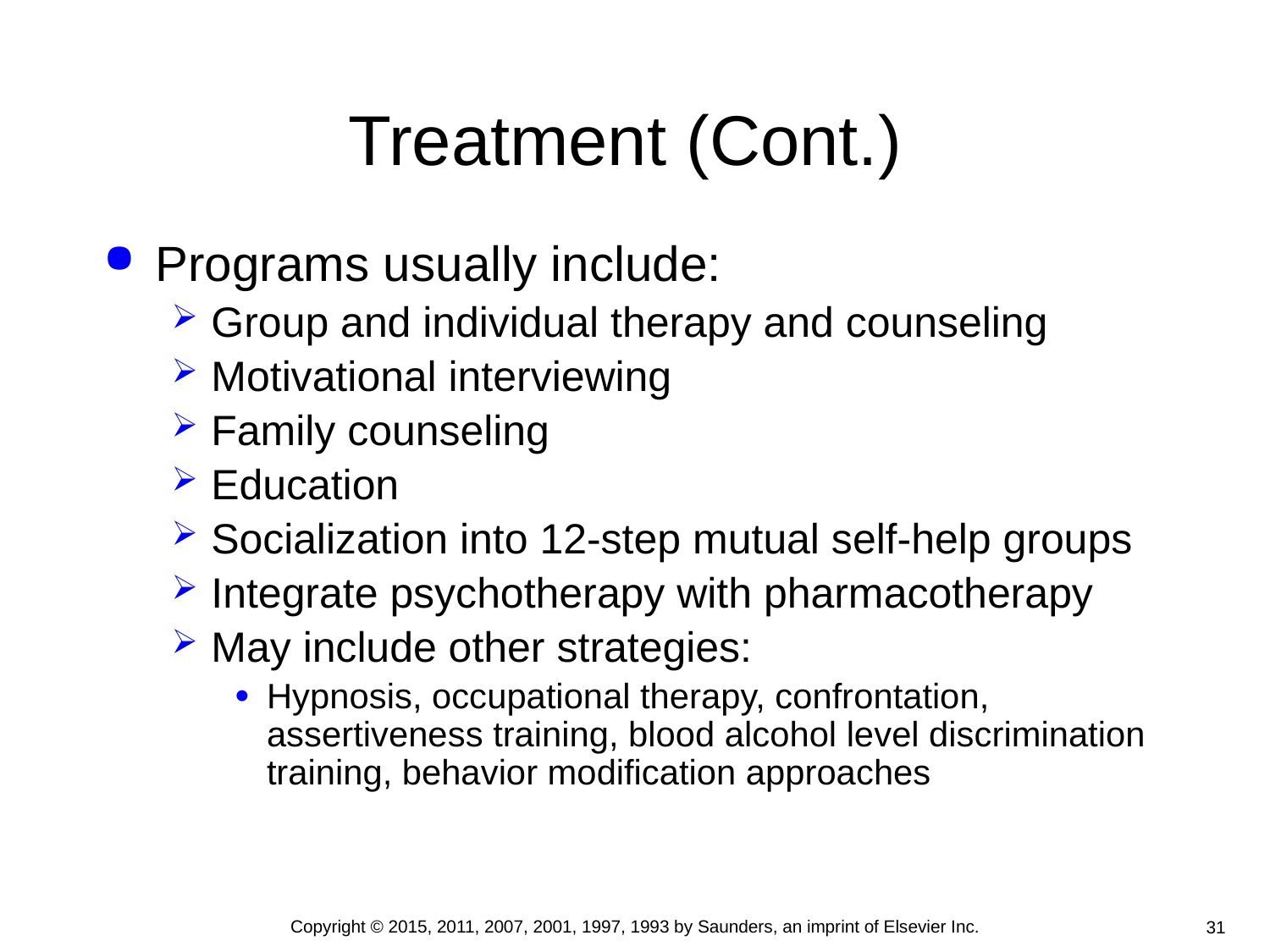

# Treatment (Cont.)
Programs usually include:
Group and individual therapy and counseling
Motivational interviewing
Family counseling
Education
Socialization into 12-step mutual self-help groups
Integrate psychotherapy with pharmacotherapy
May include other strategies:
Hypnosis, occupational therapy, confrontation, assertiveness training, blood alcohol level discrimination training, behavior modification approaches
Copyright © 2015, 2011, 2007, 2001, 1997, 1993 by Saunders, an imprint of Elsevier Inc.
31